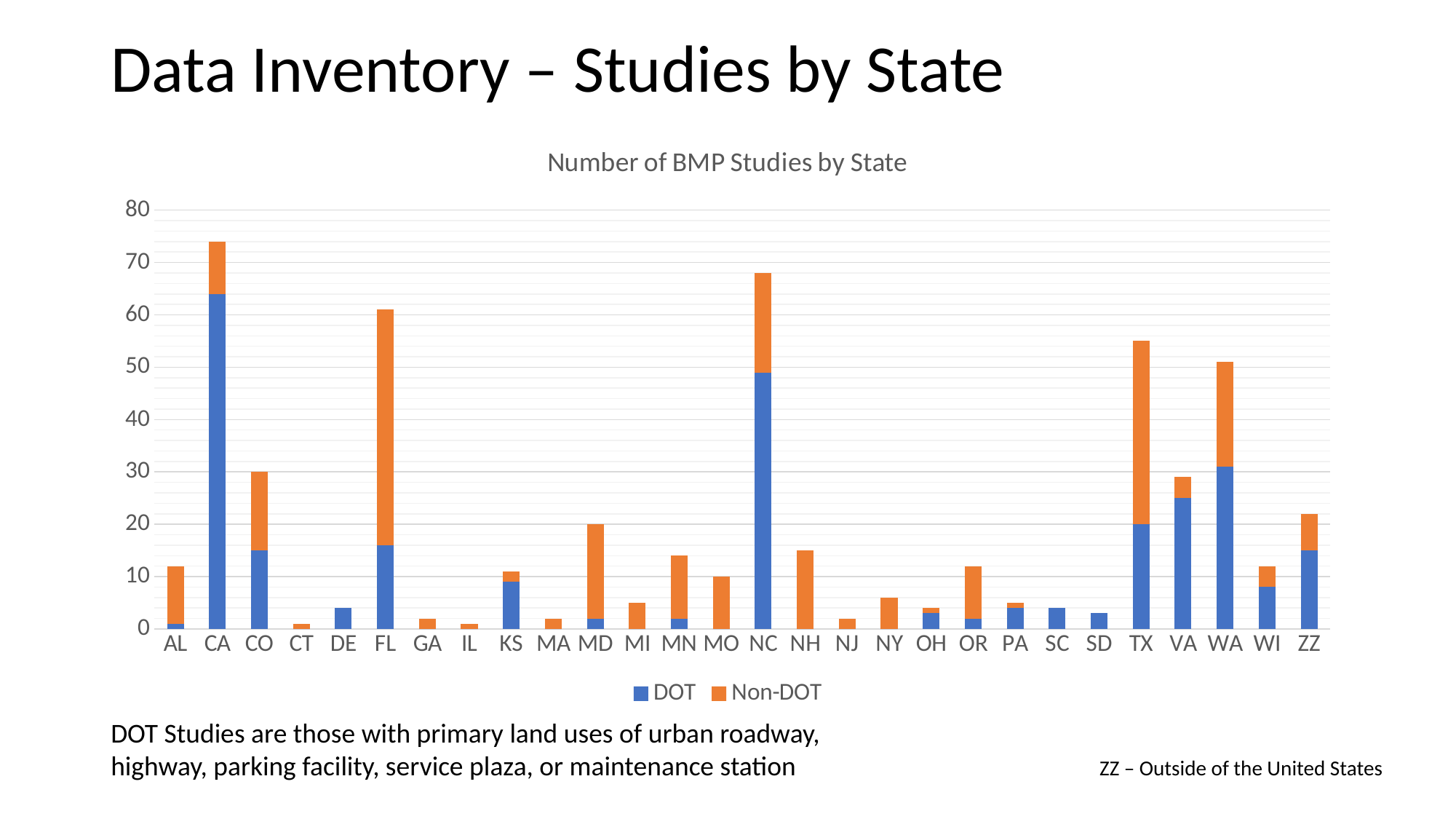

# Data Inventory – Studies by State

### Chart: Number of BMP Studies by State

| Category | DOT | Non-DOT |
|---|---|---|
| AL | 1.0 | 11.0 |
| CA | 64.0 | 10.0 |
| CO | 15.0 | 15.0 |
| CT | 0.0 | 1.0 |
| DE | 4.0 | 0.0 |
| FL | 16.0 | 45.0 |
| GA | 0.0 | 2.0 |
| IL | 0.0 | 1.0 |
| KS | 9.0 | 2.0 |
| MA | 0.0 | 2.0 |
| MD | 2.0 | 18.0 |
| MI | 0.0 | 5.0 |
| MN | 2.0 | 12.0 |
| MO | 0.0 | 10.0 |
| NC | 49.0 | 19.0 |
| NH | 0.0 | 15.0 |
| NJ | 0.0 | 2.0 |
| NY | 0.0 | 6.0 |
| OH | 3.0 | 1.0 |
| OR | 2.0 | 10.0 |
| PA | 4.0 | 1.0 |
| SC | 4.0 | 0.0 |
| SD | 3.0 | 0.0 |
| TX | 20.0 | 35.0 |
| VA | 25.0 | 4.0 |
| WA | 31.0 | 20.0 |
| WI | 8.0 | 4.0 |
| ZZ | 15.0 | 7.0 |
DOT Studies are those with primary land uses of urban roadway, highway, parking facility, service plaza, or maintenance station
ZZ – Outside of the United States